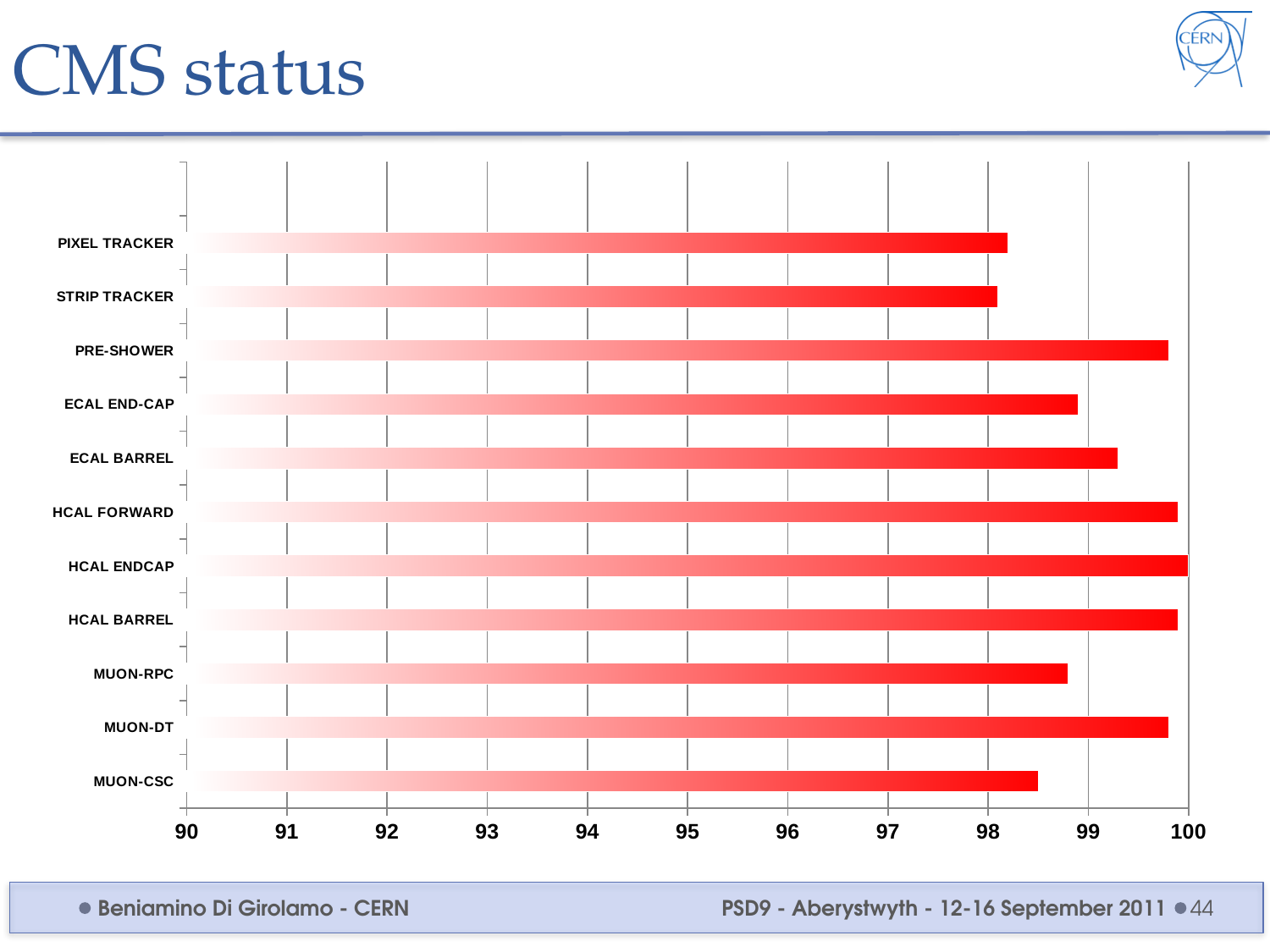

# CMS status

### Chart

| Category |  |
|---|---|
| MUON-CSC | 98.5 |
| MUON-DT | 99.8 |
| MUON-RPC | 98.8 |
| HCAL BARREL | 99.9 |
| HCAL ENDCAP | 100.0 |
| HCAL FORWARD | 99.9 |
| ECAL BARREL | 99.3 |
| ECAL END-CAP | 98.9 |
| PRE-SHOWER | 99.8 |
| STRIP TRACKER | 98.1 |
| PIXEL TRACKER | 98.2 |
Beniamino Di Girolamo - CERN
PSD9 - Aberystwyth - 12-16 September 2011
44